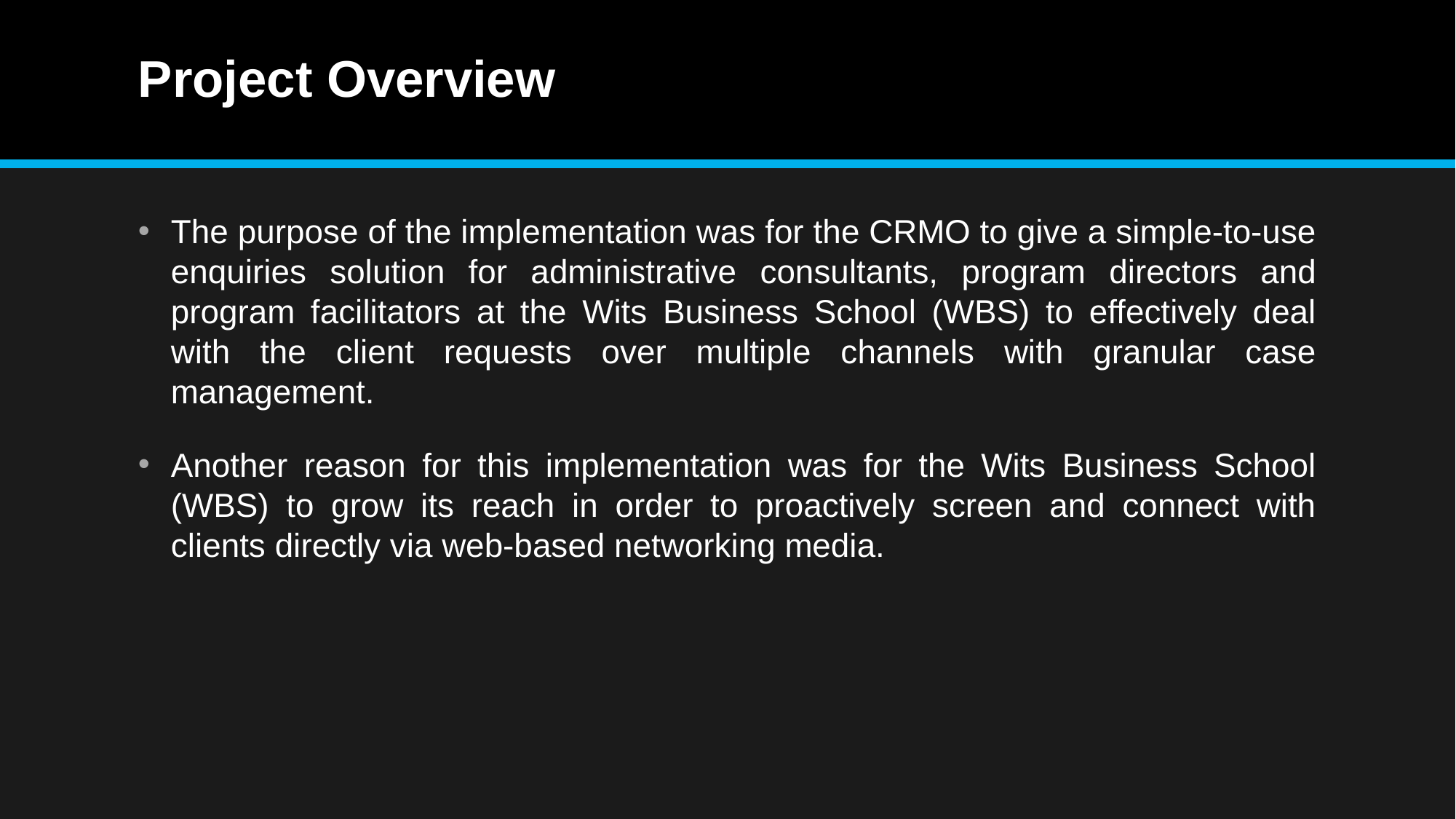

# Project Overview
The purpose of the implementation was for the CRMO to give a simple-to-use enquiries solution for administrative consultants, program directors and program facilitators at the Wits Business School (WBS) to effectively deal with the client requests over multiple channels with granular case management.
Another reason for this implementation was for the Wits Business School (WBS) to grow its reach in order to proactively screen and connect with clients directly via web-based networking media.